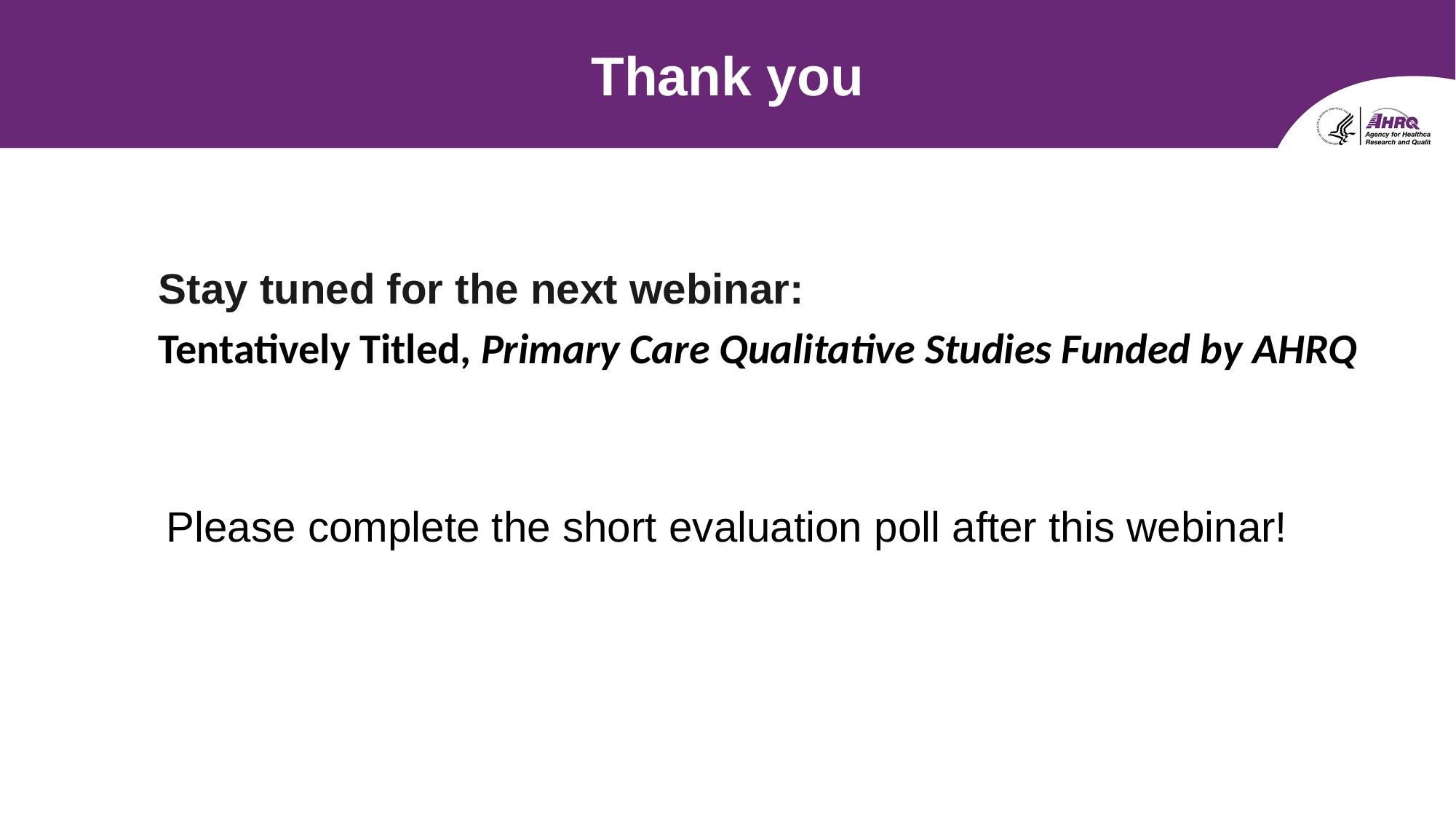

# Thank you

Stay tuned for the next webinar:
Tentatively Titled, Primary Care Qualitative Studies Funded by AHRQ

Please complete the short evaluation poll after this webinar!